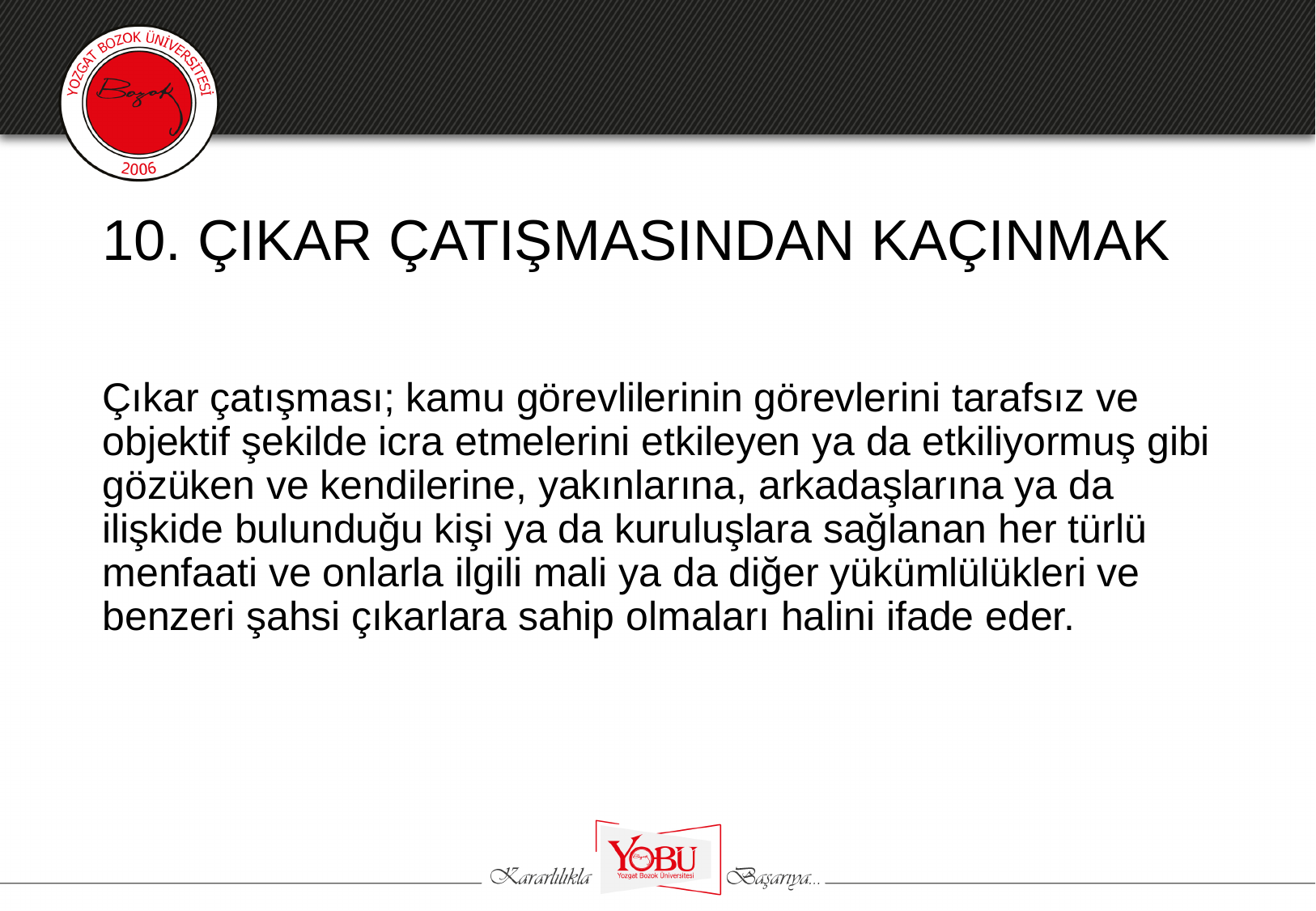

# 10. ÇIKAR ÇATIŞMASINDAN KAÇINMAK

Çıkar çatışması; kamu görevlilerinin görevlerini tarafsız ve objektif şekilde icra etmelerini etkileyen ya da etkiliyormuş gibi gözüken ve kendilerine, yakınlarına, arkadaşlarına ya da ilişkide bulunduğu kişi ya da kuruluşlara sağlanan her türlü menfaati ve onlarla ilgili mali ya da diğer yükümlülükleri ve benzeri şahsi çıkarlara sahip olmaları halini ifade eder.